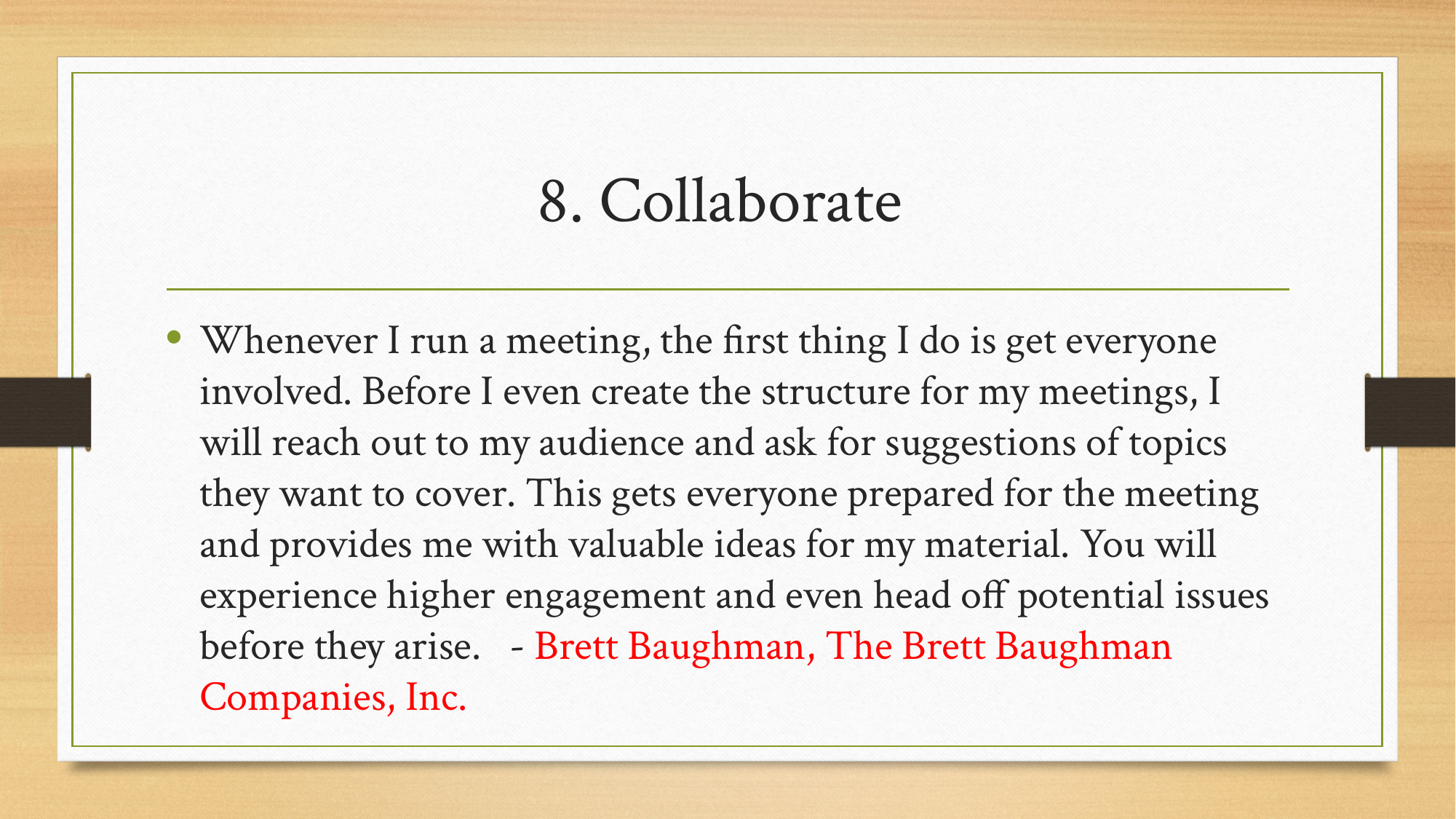

# 8. Collaborate
Whenever I run a meeting, the first thing I do is get everyone involved. Before I even create the structure for my meetings, I will reach out to my audience and ask for suggestions of topics they want to cover. This gets everyone prepared for the meeting and provides me with valuable ideas for my material. You will experience higher engagement and even head off potential issues before they arise.   - Brett Baughman, The Brett Baughman Companies, Inc.